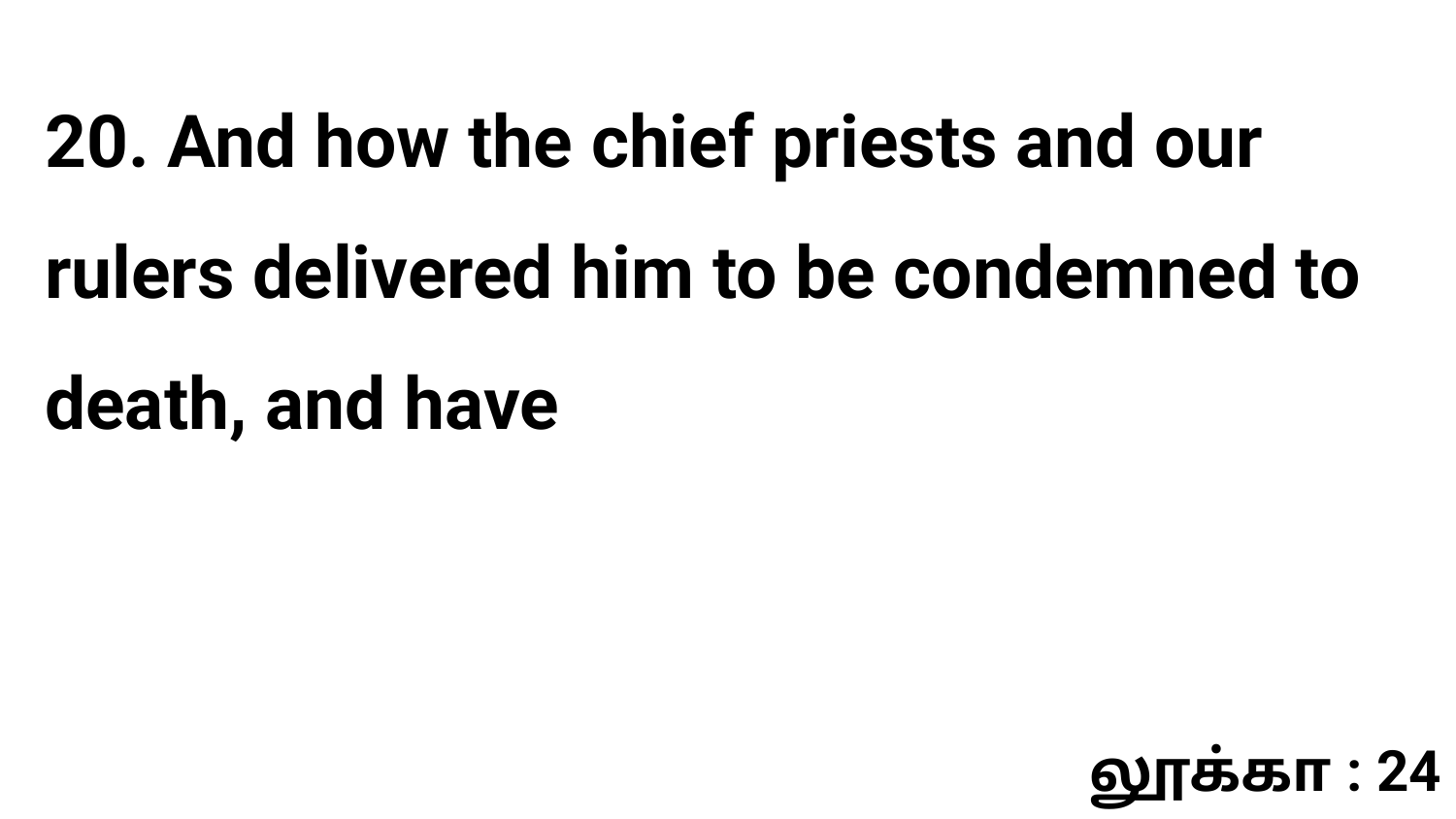

20. And how the chief priests and our rulers delivered him to be condemned to death, and have
லூக்கா : 24